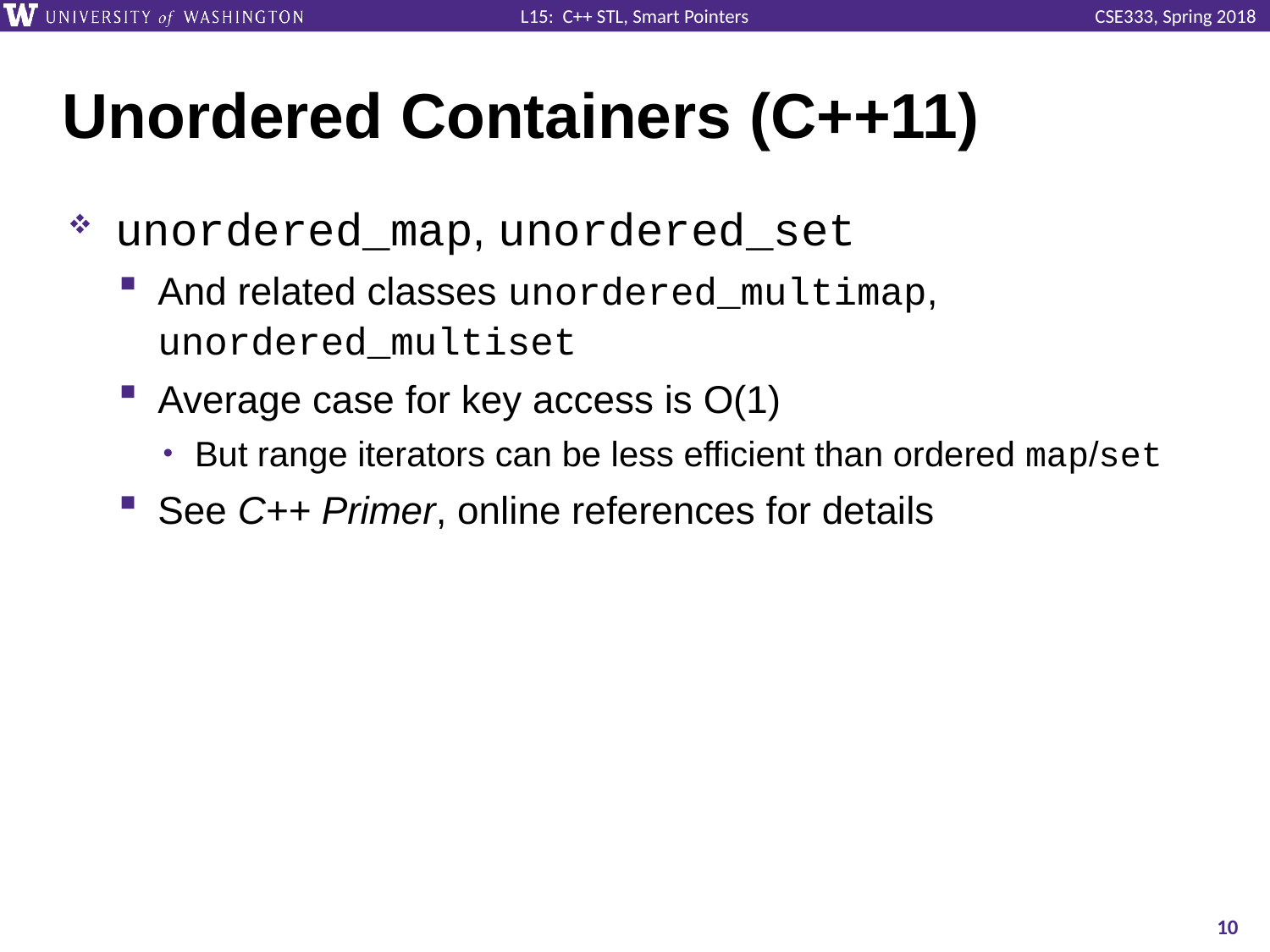

# Unordered Containers (C++11)
unordered_map, unordered_set
And related classes unordered_multimap, unordered_multiset
Average case for key access is O(1)
But range iterators can be less efficient than ordered map/set
See C++ Primer, online references for details
10